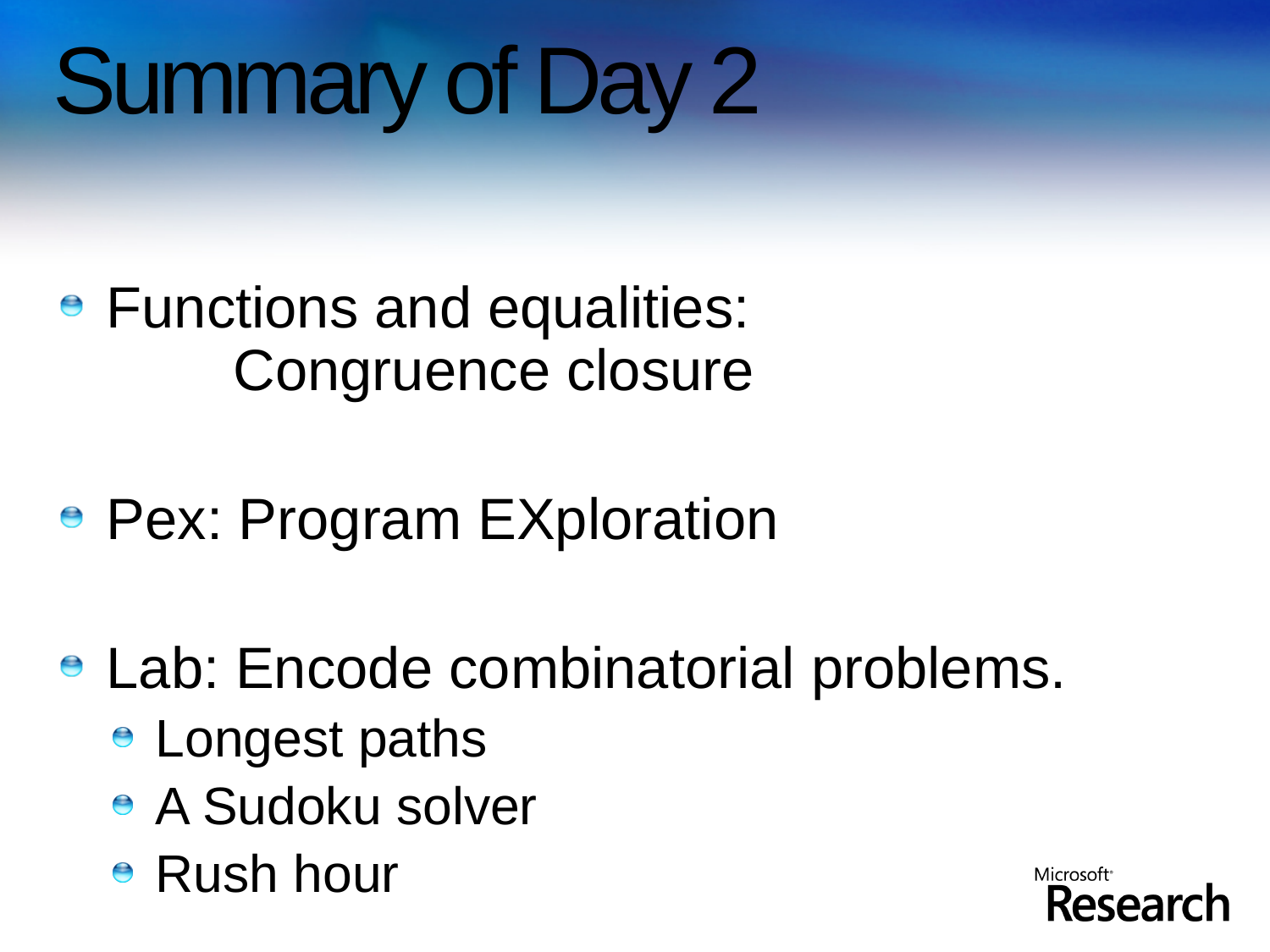

# Summary of Day 2

Functions and equalities:
	Congruence closure

Pex: Program EXploration

Lab: Encode combinatorial problems.
Longest paths
A Sudoku solver
Rush hour